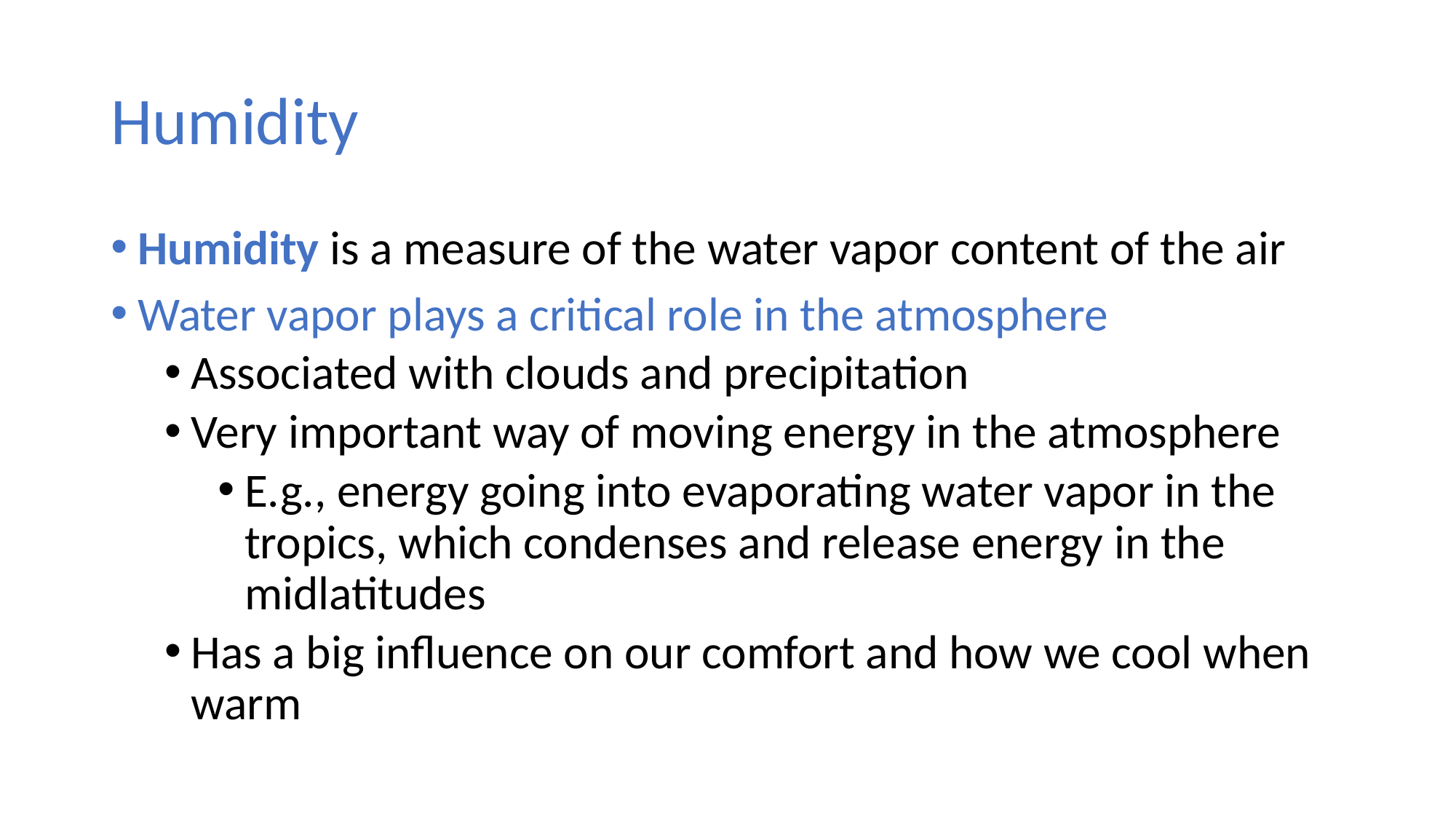

# Humidity
Humidity is a measure of the water vapor content of the air
Water vapor plays a critical role in the atmosphere
Associated with clouds and precipitation
Very important way of moving energy in the atmosphere
E.g., energy going into evaporating water vapor in the tropics, which condenses and release energy in the midlatitudes
Has a big influence on our comfort and how we cool when warm